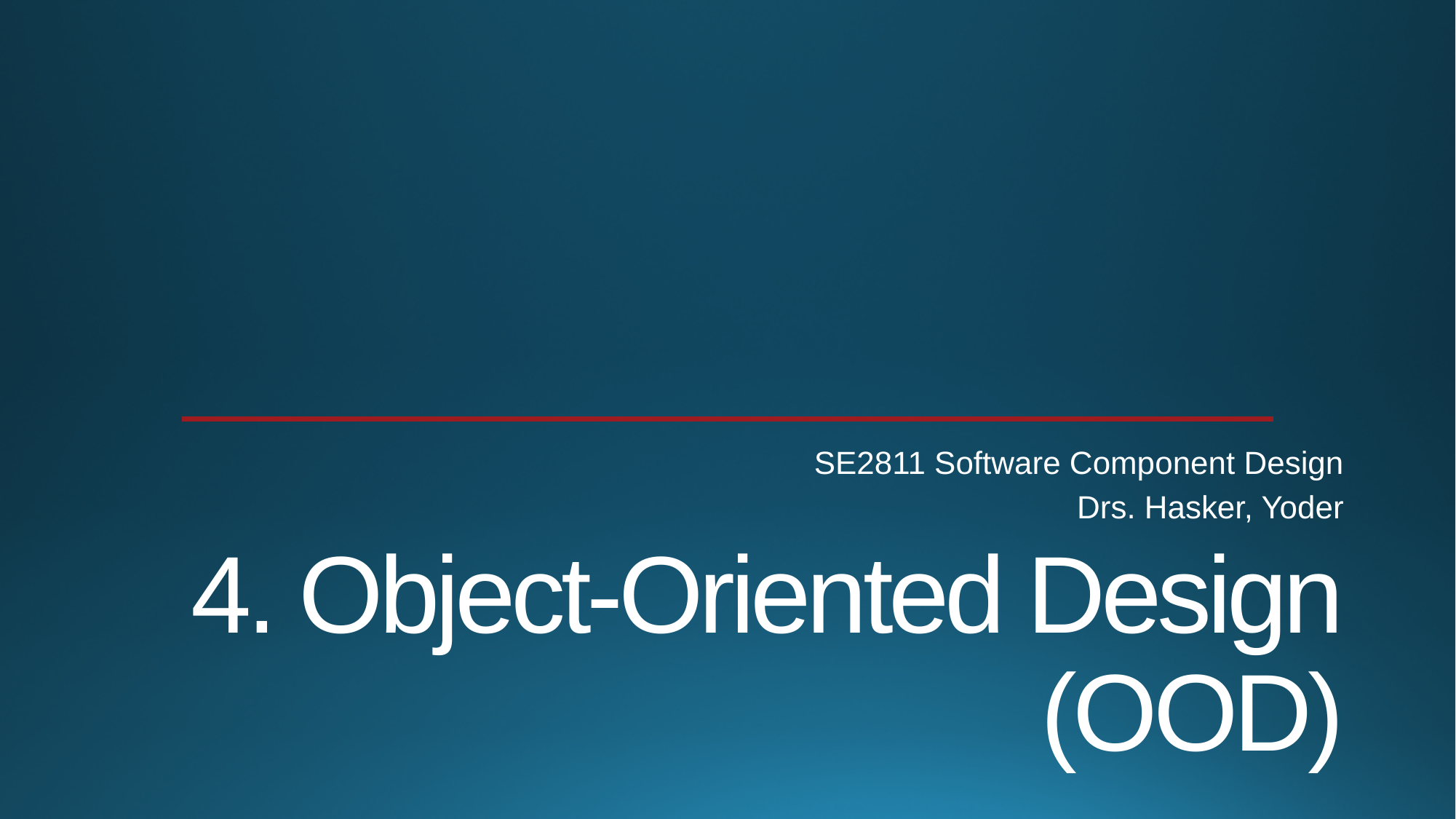

SE2811 Software Component Design
Drs. Hasker, Yoder
# 4. Object-Oriented Design (OOD)